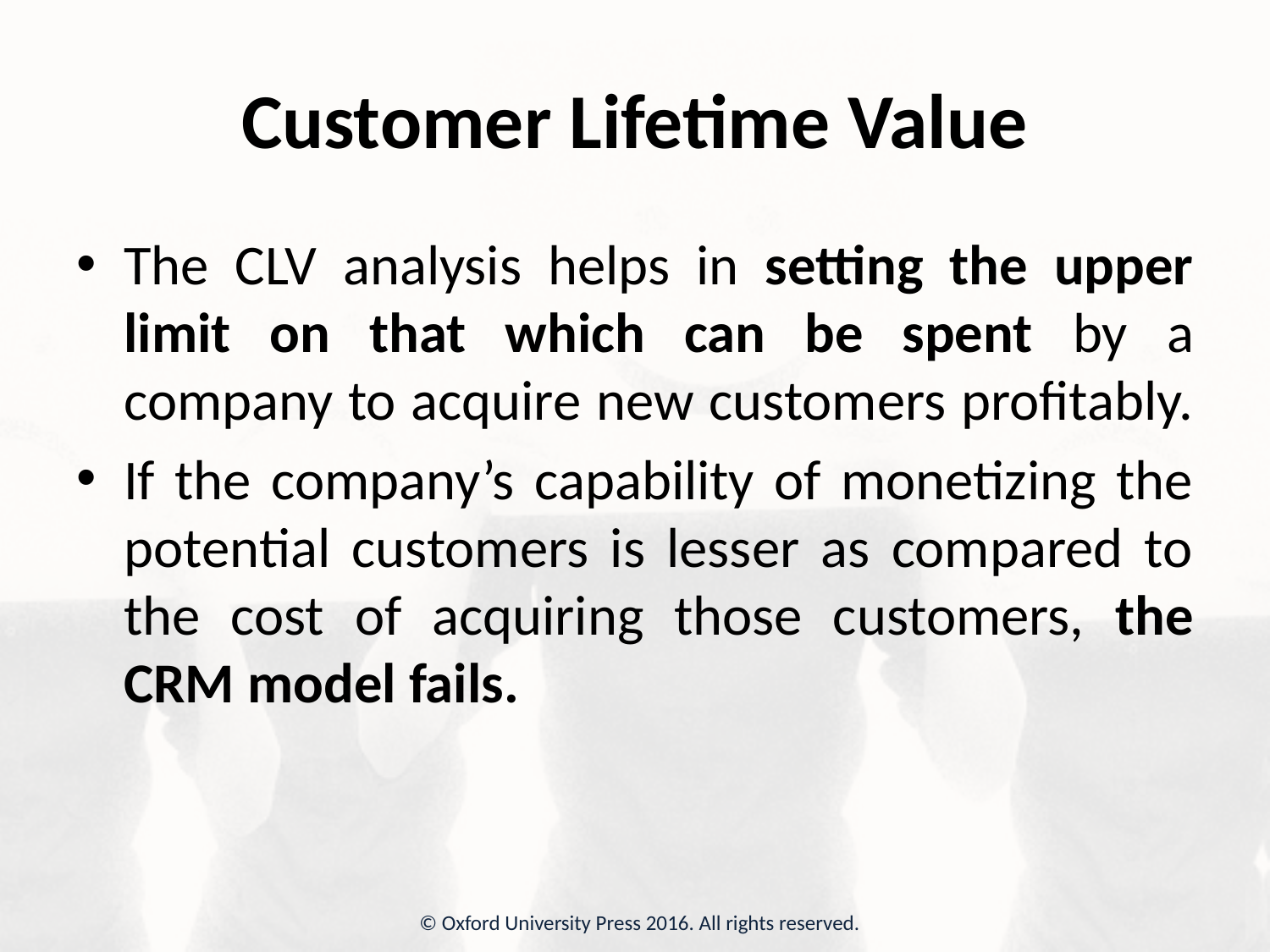

# Customer Lifetime Value
The CLV analysis helps in setting the upper limit on that which can be spent by a company to acquire new customers profitably.
If the company’s capability of monetizing the potential customers is lesser as compared to the cost of acquiring those customers, the CRM model fails.

© Oxford University Press 2016. All rights reserved.